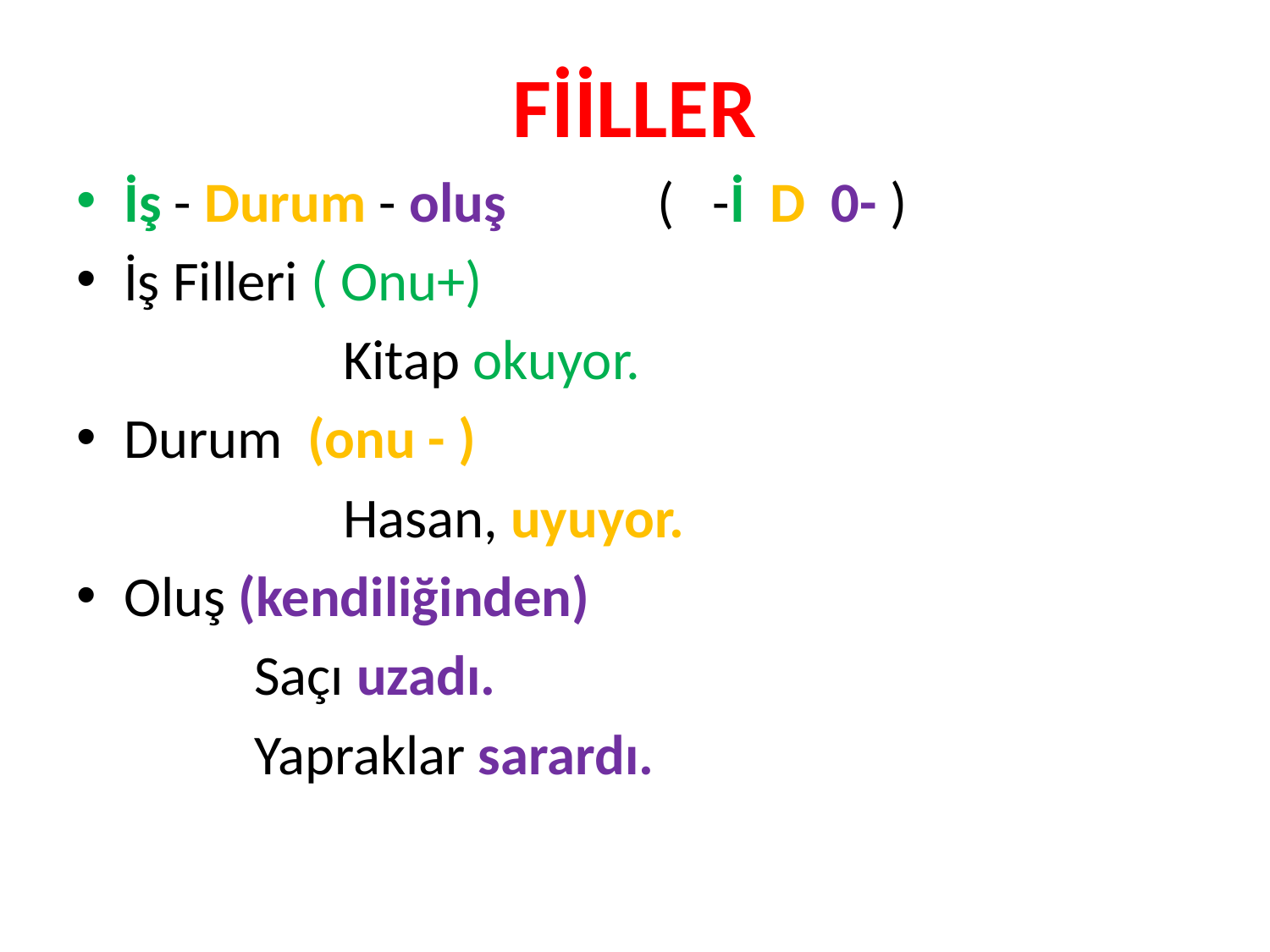

FİİLLER
İş - Durum - oluş	  (   -İ  D  0- )
İş Filleri ( Onu+)
                     Kitap okuyor.
Durum  (onu - )
                     Hasan, uyuyor.
Oluş (kendiliğinden)
              Saçı uzadı.
              Yapraklar sarardı.